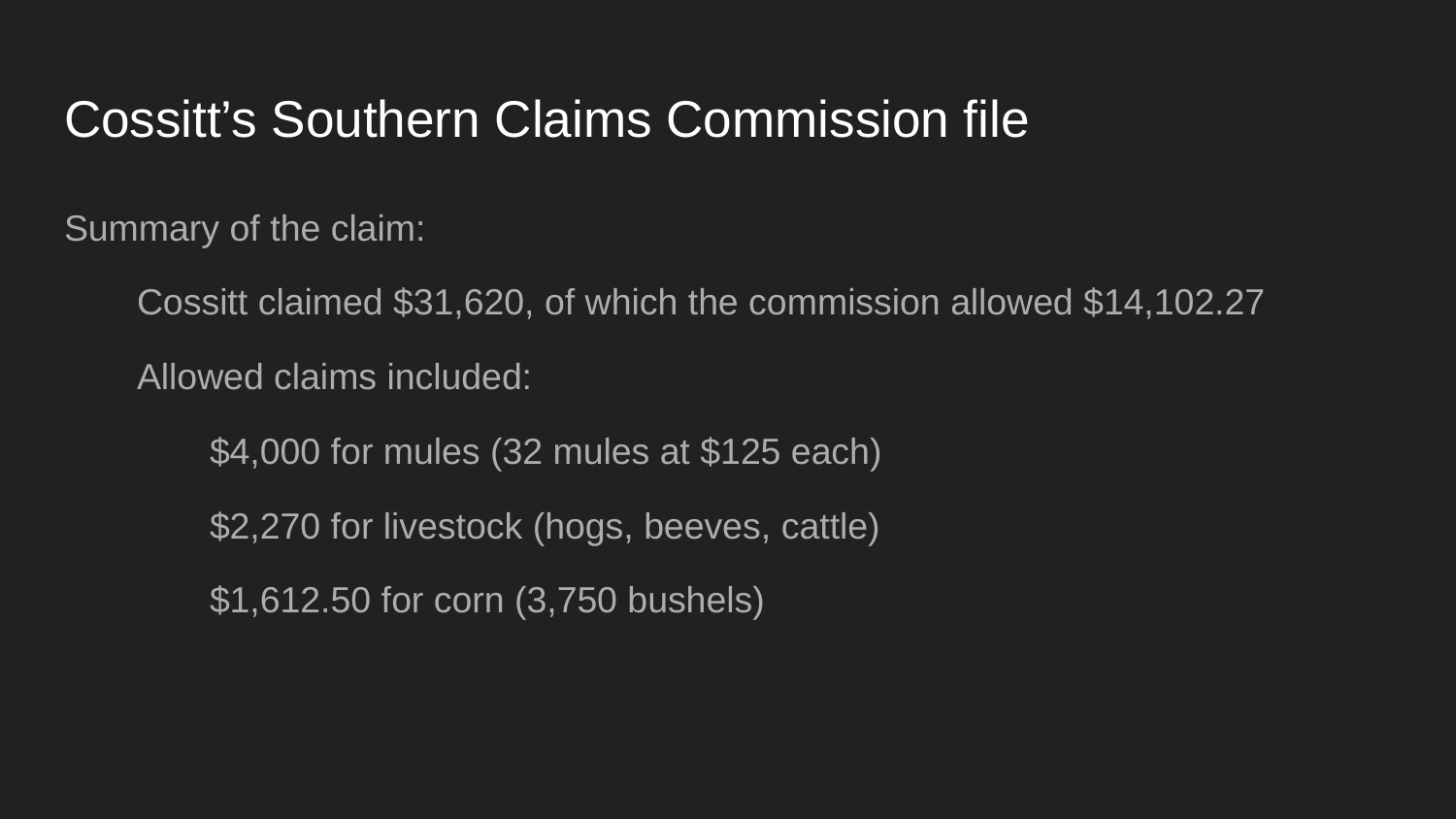

# Cossitt’s Southern Claims Commission file
Summary of the claim:
Cossitt claimed $31,620, of which the commission allowed $14,102.27
Allowed claims included:
	$4,000 for mules (32 mules at $125 each)
	$2,270 for livestock (hogs, beeves, cattle)
$1,612.50 for corn (3,750 bushels)